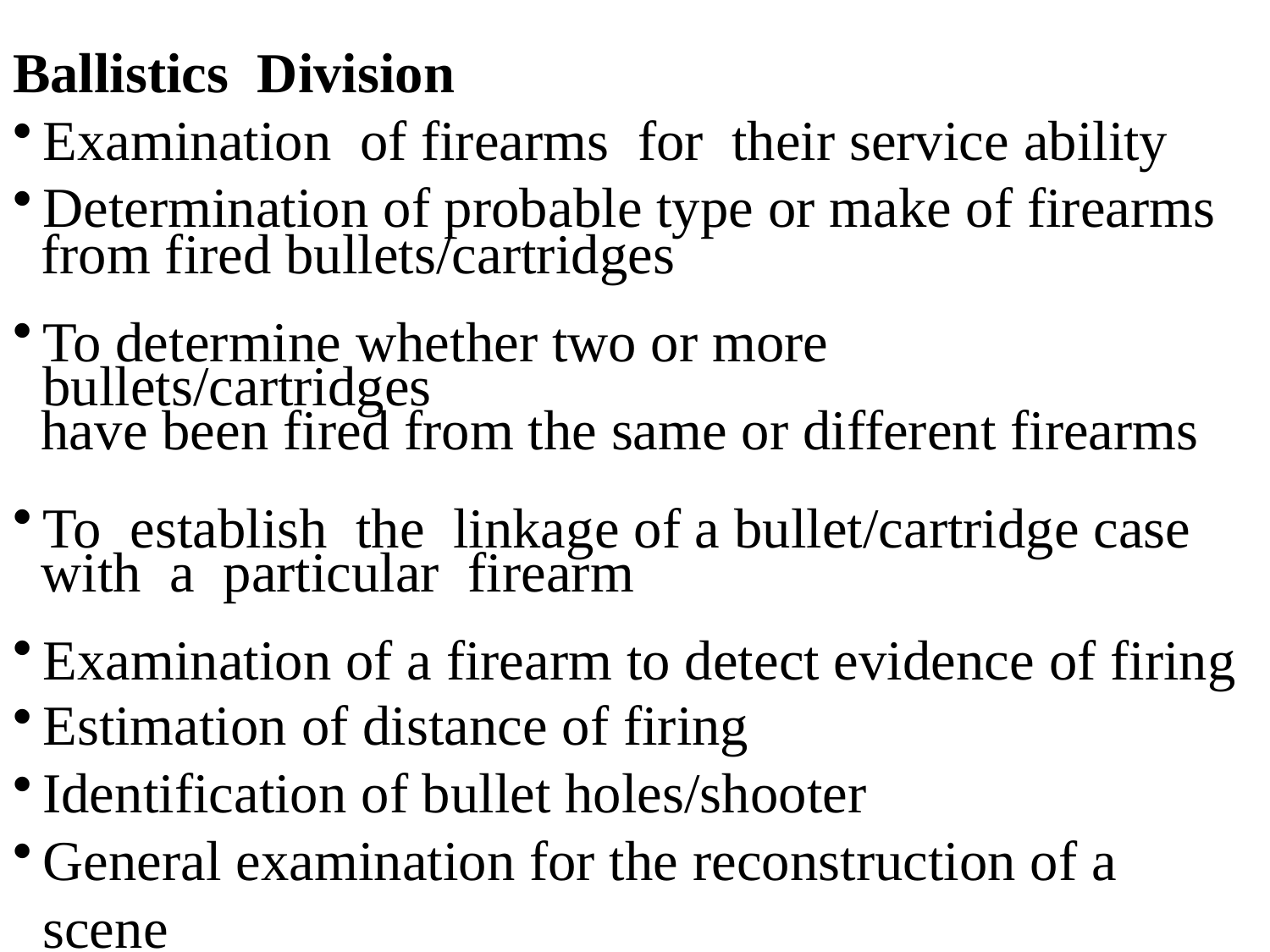

Ballistics  Division
Examination  of firearms  for  their service ability
Determination of probable type or make of firearms
  from fired bullets/cartridges

To determine whether two or more  bullets/cartridges
  have been fired from the same or different firearms

To  establish  the  linkage of a bullet/cartridge case
  with  a  particular  firearm

Examination of a firearm to detect evidence of firing
Estimation of distance of firing
Identification of bullet holes/shooter
General examination for the reconstruction of a scene
  of firing,  etc.